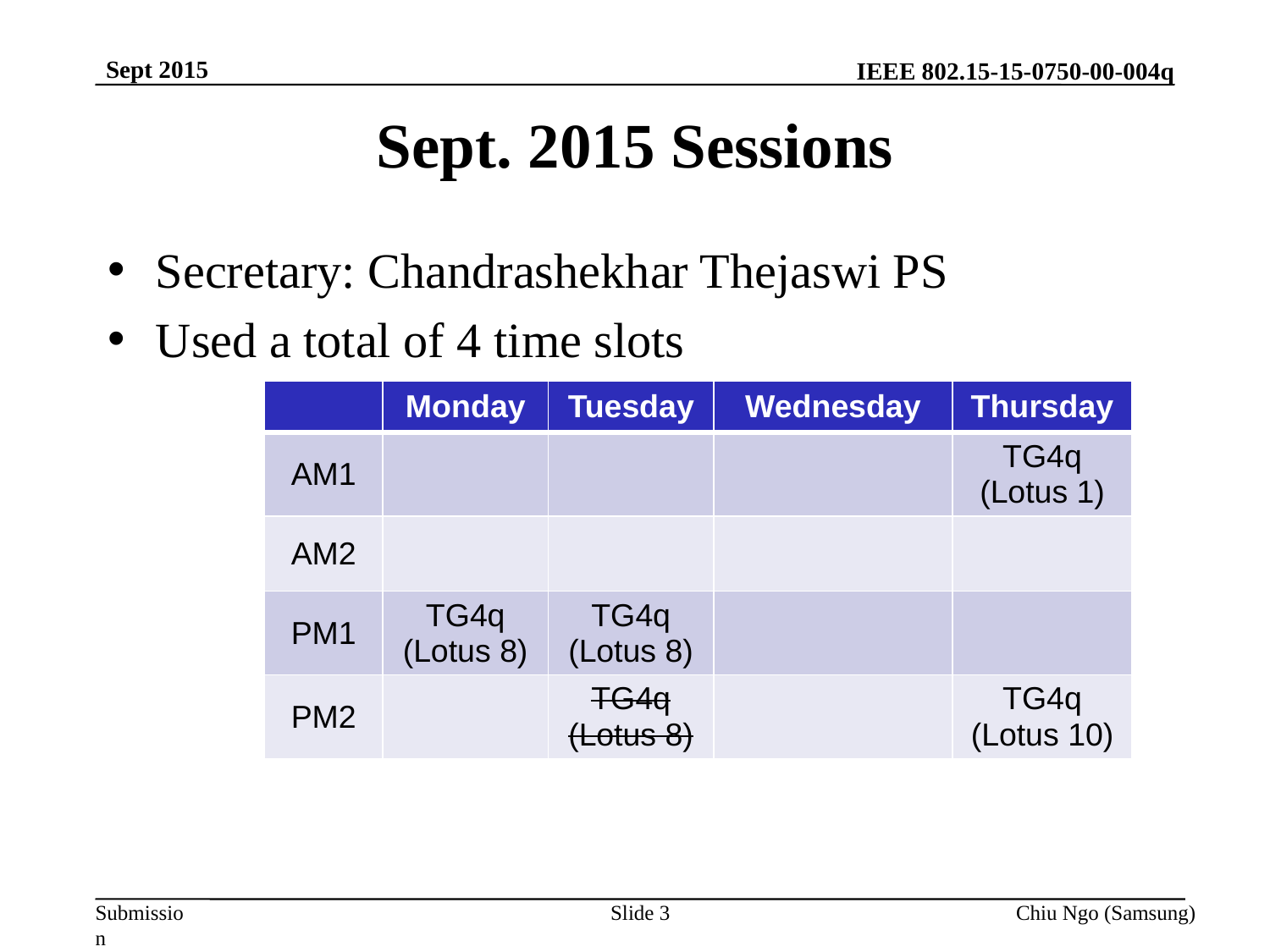

Sept 2015
# Sept. 2015 Sessions
Secretary: Chandrashekhar Thejaswi PS
Used a total of 4 time slots

|  | Monday | Tuesday | Wednesday | Thursday |
| --- | --- | --- | --- | --- |
| AM1 |  |  |  | TG4q (Lotus 1) |
| AM2 |  |  |  |  |
| PM1 | TG4q (Lotus 8) | TG4q (Lotus 8) |  |  |
| PM2 |  | TG4q (Lotus 8) |  | TG4q (Lotus 10) |

Slide 3
Chiu Ngo (Samsung)